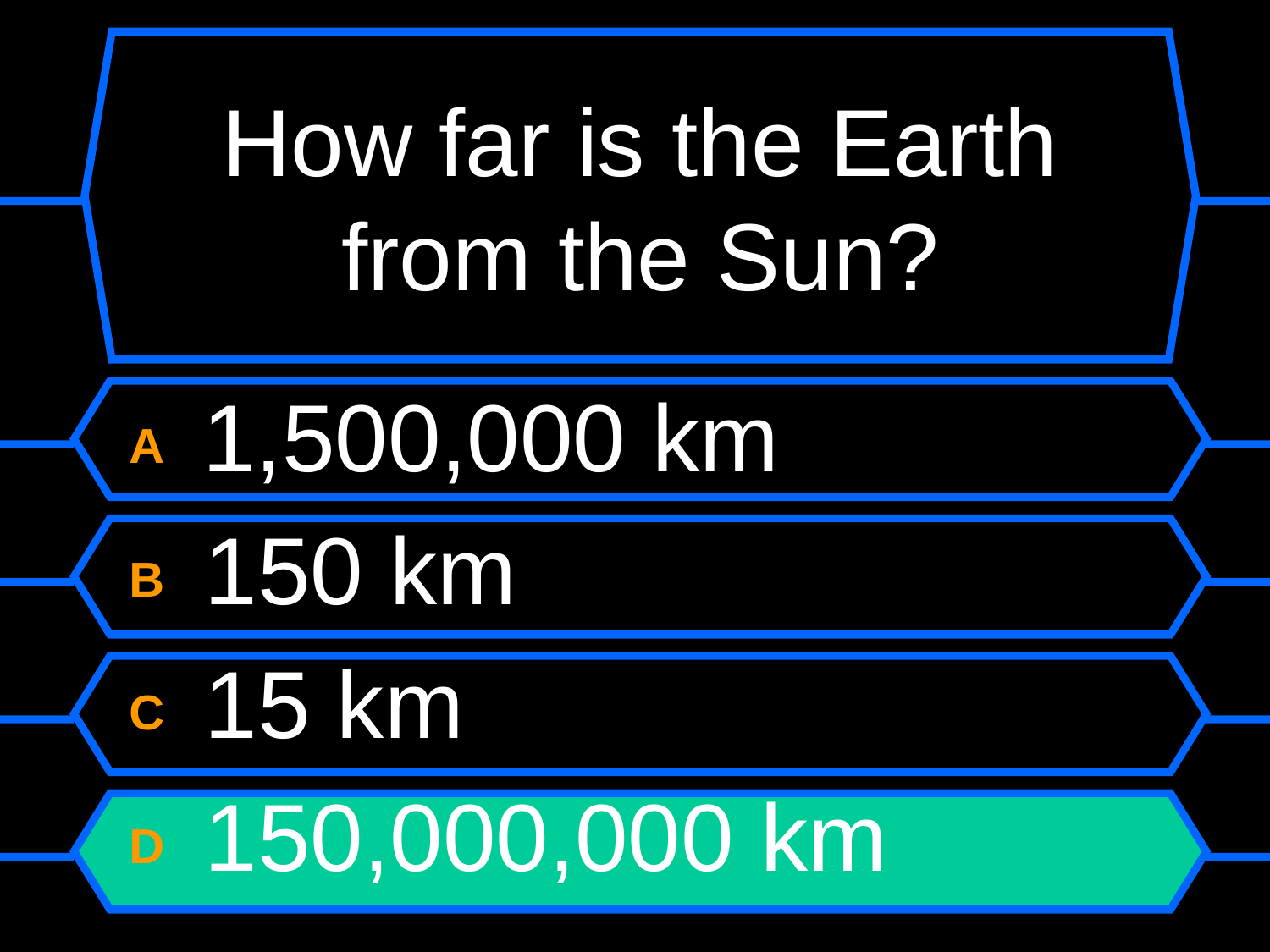

# How far is the Earth from the Sun?

A  1,500,000 km
B  150 km
C  15 km
D  150,000,000 km